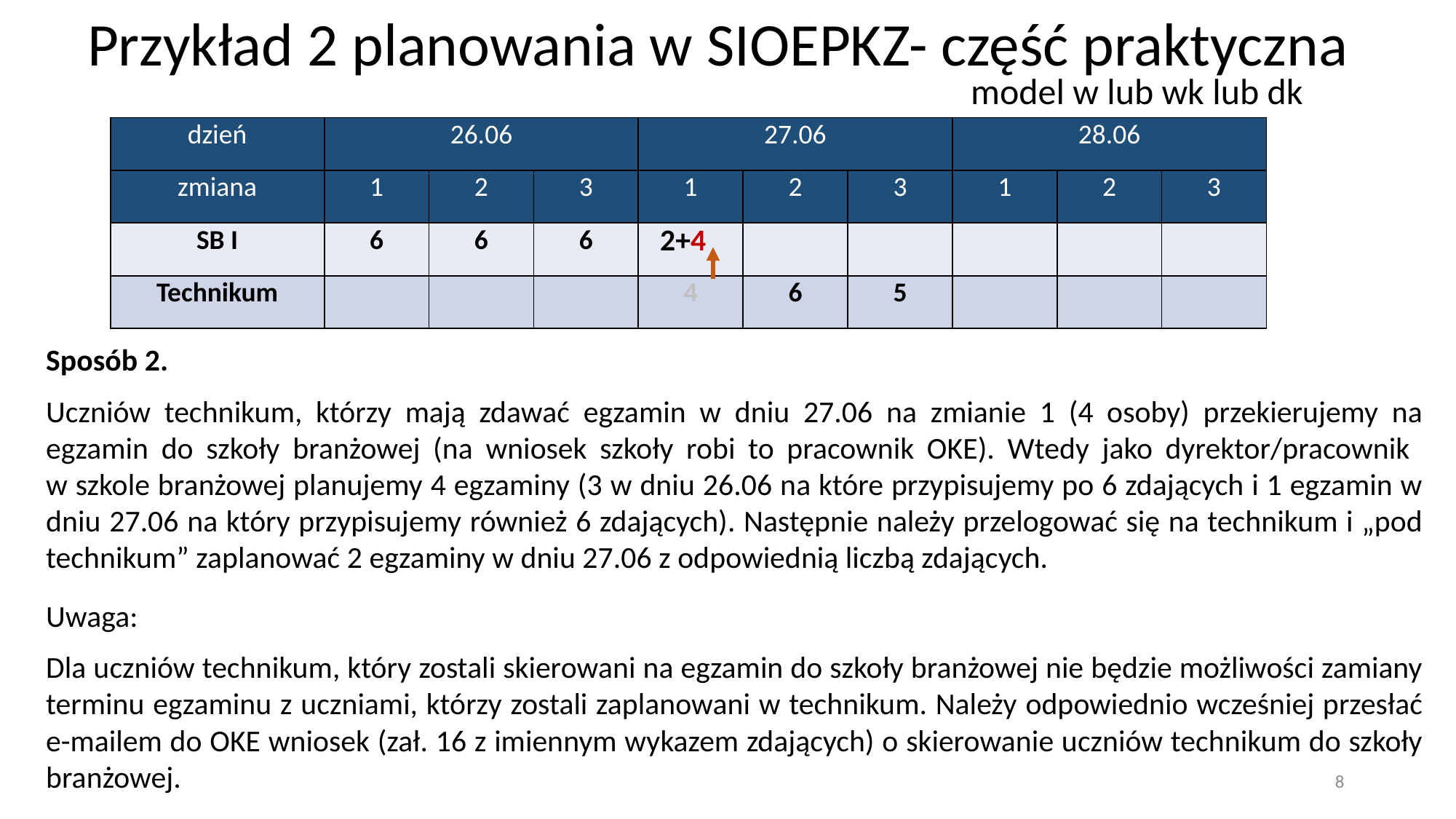

Przykład 2 planowania w SIOEPKZ- część praktyczna
model w lub wk lub dk
| dzień | 26.06 |  |  | 27.06 |  |  | 28.06 |  |  |
| --- | --- | --- | --- | --- | --- | --- | --- | --- | --- |
| zmiana | 1 | 2 | 3 | 1 | 2 | 3 | 1 | 2 | 3 |
| SB I | 6 | 6 | 6 |  |  |  |  |  |  |
| Technikum |  |  |  | 4 | 6 | 5 |  |  |  |
2+4
Sposób 2.
Uczniów technikum, którzy mają zdawać egzamin w dniu 27.06 na zmianie 1 (4 osoby) przekierujemy na egzamin do szkoły branżowej (na wniosek szkoły robi to pracownik OKE). Wtedy jako dyrektor/pracownik
w szkole branżowej planujemy 4 egzaminy (3 w dniu 26.06 na które przypisujemy po 6 zdających i 1 egzamin w dniu 27.06 na który przypisujemy również 6 zdających). Następnie należy przelogować się na technikum i „pod technikum” zaplanować 2 egzaminy w dniu 27.06 z odpowiednią liczbą zdających.
Uwaga:
Dla uczniów technikum, który zostali skierowani na egzamin do szkoły branżowej nie będzie możliwości zamiany terminu egzaminu z uczniami, którzy zostali zaplanowani w technikum. Należy odpowiednio wcześniej przesłać e-mailem do OKE wniosek (zał. 16 z imiennym wykazem zdających) o skierowanie uczniów technikum do szkoły branżowej.

8